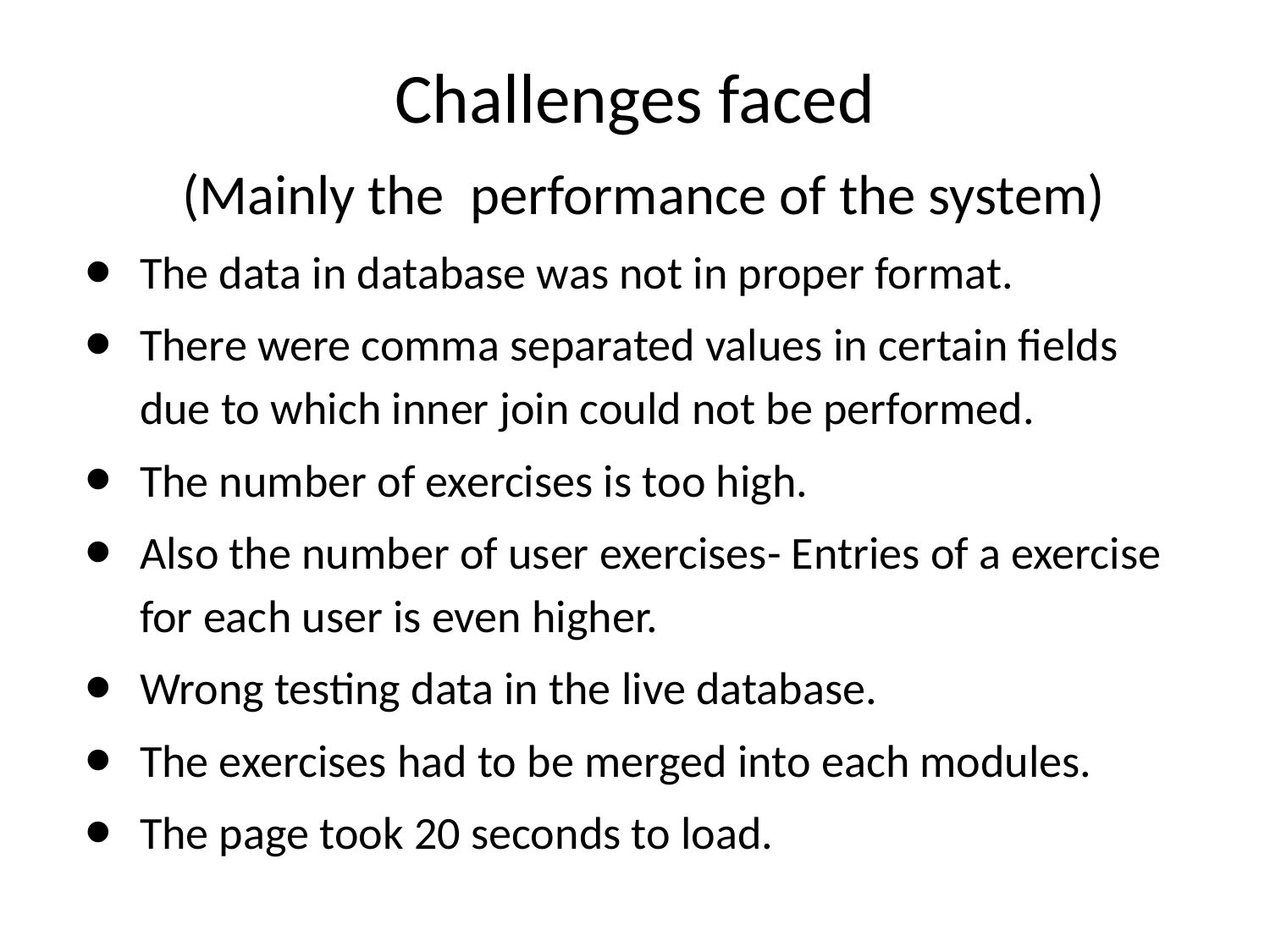

# Challenges faced (Mainly the  performance of the system)
The data in database was not in proper format.
There were comma separated values in certain fields due to which inner join could not be performed.
The number of exercises is too high.
Also the number of user exercises- Entries of a exercise for each user is even higher.
Wrong testing data in the live database.
The exercises had to be merged into each modules.
The page took 20 seconds to load.